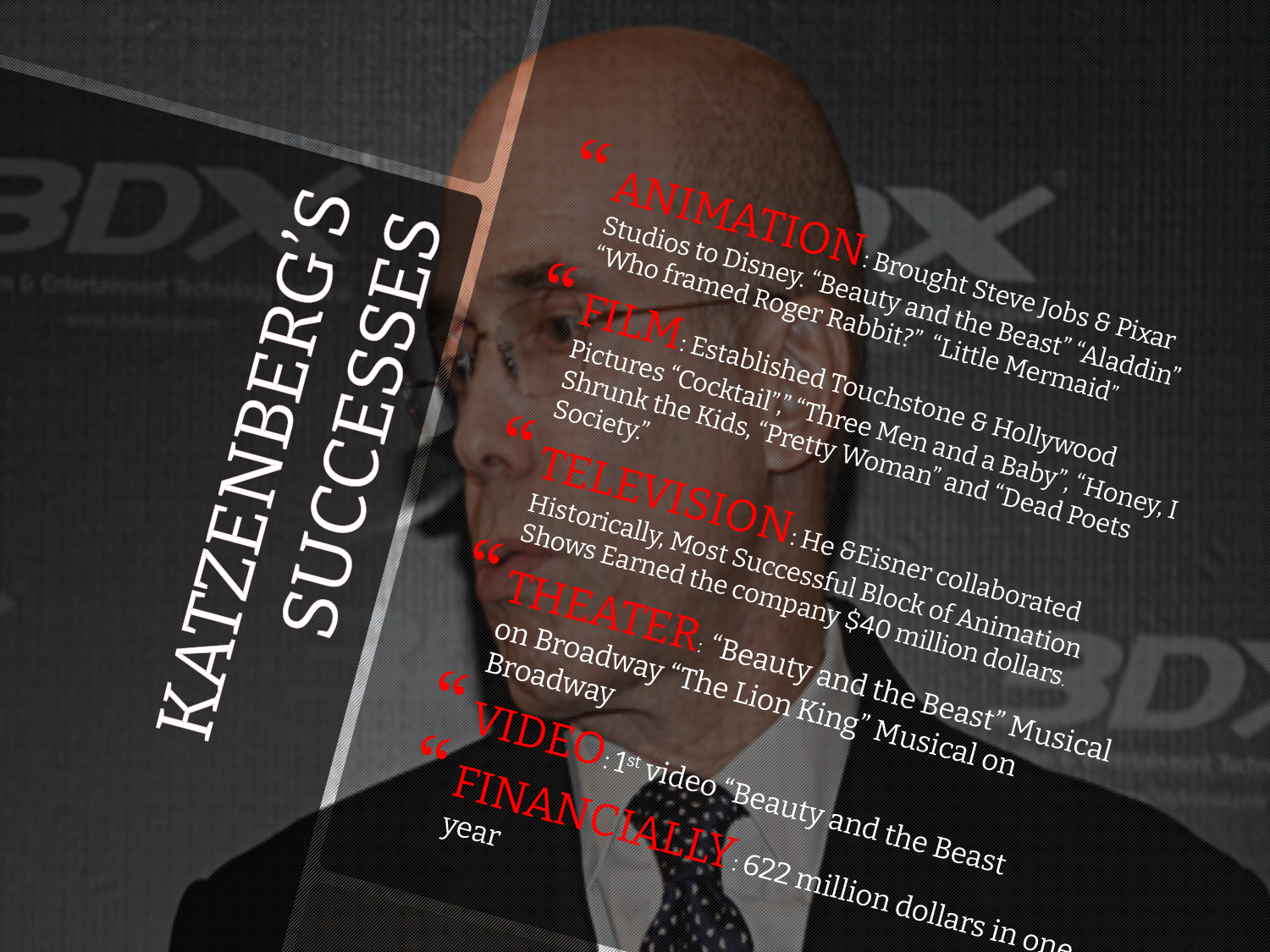

ANIMATION: Brought Steve Jobs & Pixar Studios to Disney. “Beauty and the Beast” “Aladdin” “Who framed Roger Rabbit?”  “Little Mermaid”
FILM: Established Touchstone & Hollywood Pictures “Cocktail”,” “Three Men and a Baby”, “Honey, I Shrunk the Kids, “Pretty Woman” and “Dead Poets Society.”
TELEVISION: He &Eisner collaborated Historically, Most Successful Block of Animation Shows Earned the company $40 million dollars.
THEATER:  “Beauty and the Beast” Musical on Broadway “The Lion King” Musical on Broadway
VIDEO: 1st video “Beauty and the Beast
FINANCIALLY: 622 million dollars in one year

# KATZENBERG’S SUCCESSES